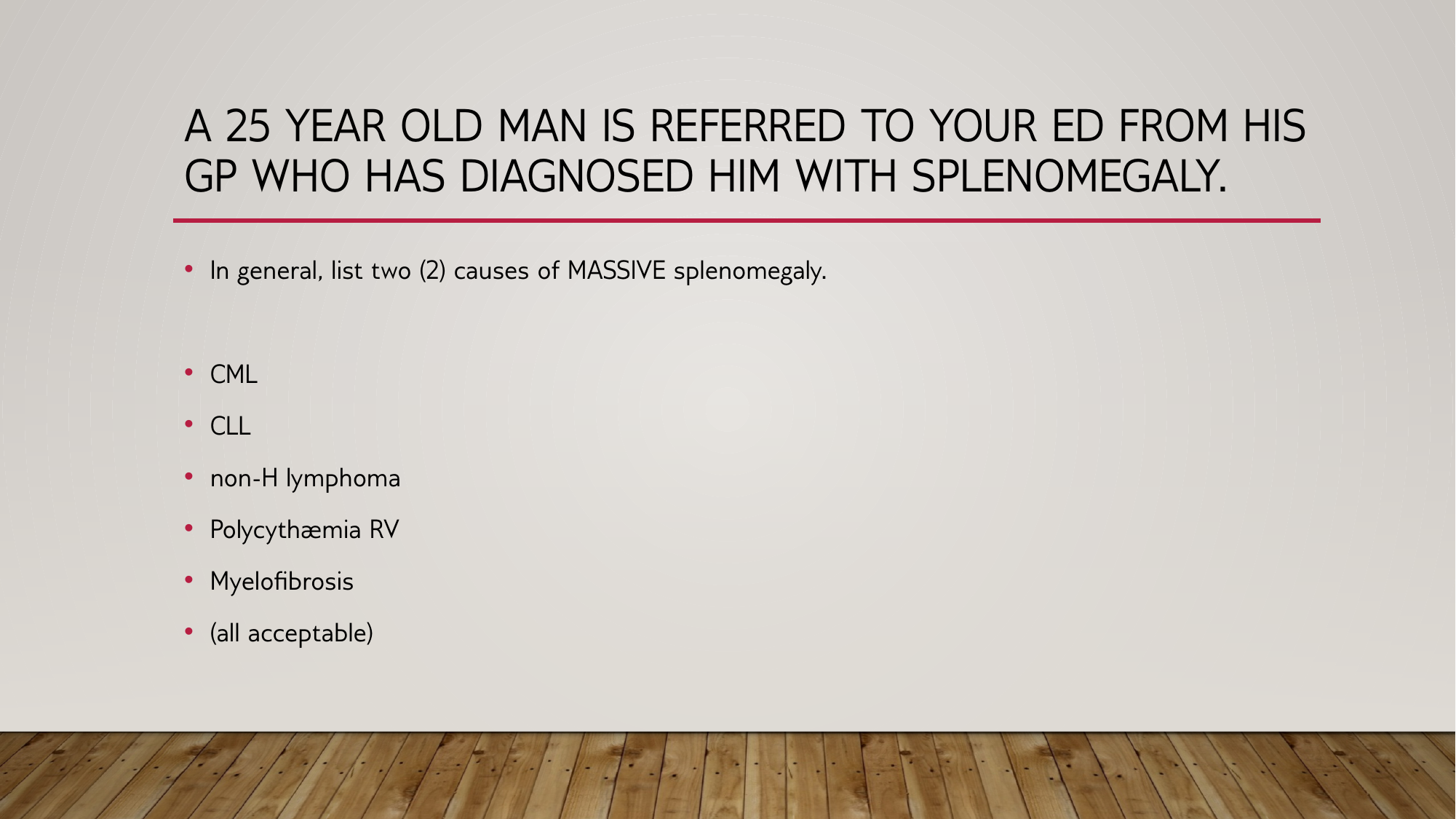

# A 25 year old man is referred to your ED from his GP who has diagnosed him with splenomegaly.
In general, list two (2) causes of MASSIVE splenomegaly.

CML
CLL
non-H lymphoma
Polycythaemia RV
Myelofibrosis
(all acceptable)